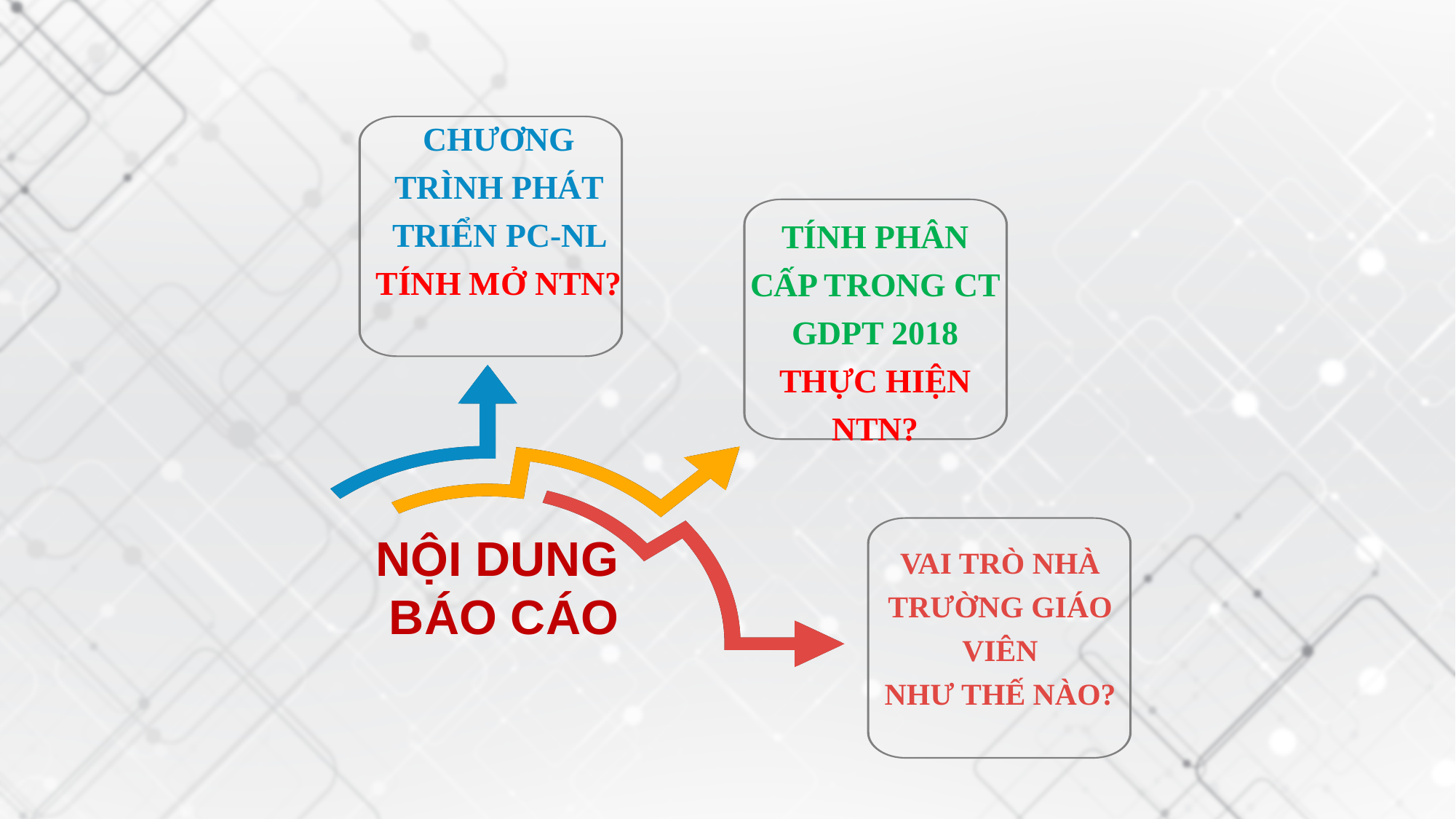

CHƯƠNG TRÌNH PHÁT TRIỂN PC-NL TÍNH MỞ NTN?

TÍNH PHÂN CẤP TRONG CT GDPT 2018
THỰC HIỆN NTN?
VAI TRÒ NHÀ TRƯỜNG GIÁO VIÊN
NHƯ THẾ NÀO?
NỘI DUNG
BÁO CÁO